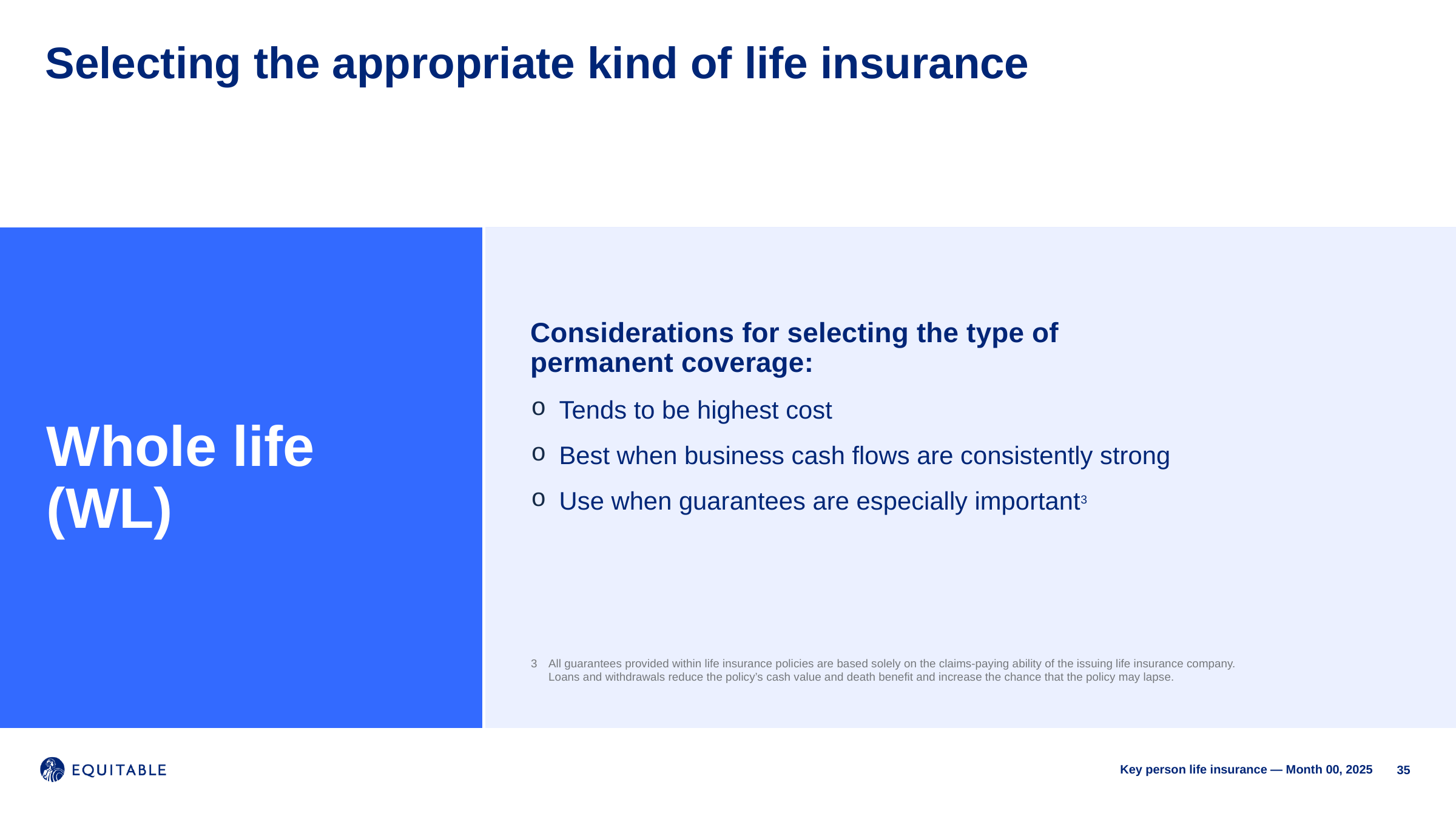

# Selecting the appropriate kind of life insurance

Whole life
(WL)
Considerations for selecting the type of
permanent coverage:
Tends to be highest cost
Best when business cash flows are consistently strong
Use when guarantees are especially important3

3	All guarantees provided within life insurance policies are based solely on the claims-paying ability of the issuing life insurance company.  Loans and withdrawals reduce the policy’s cash value and death benefit and increase the chance that the policy may lapse.
35
Key person life insurance — Month 00, 2025